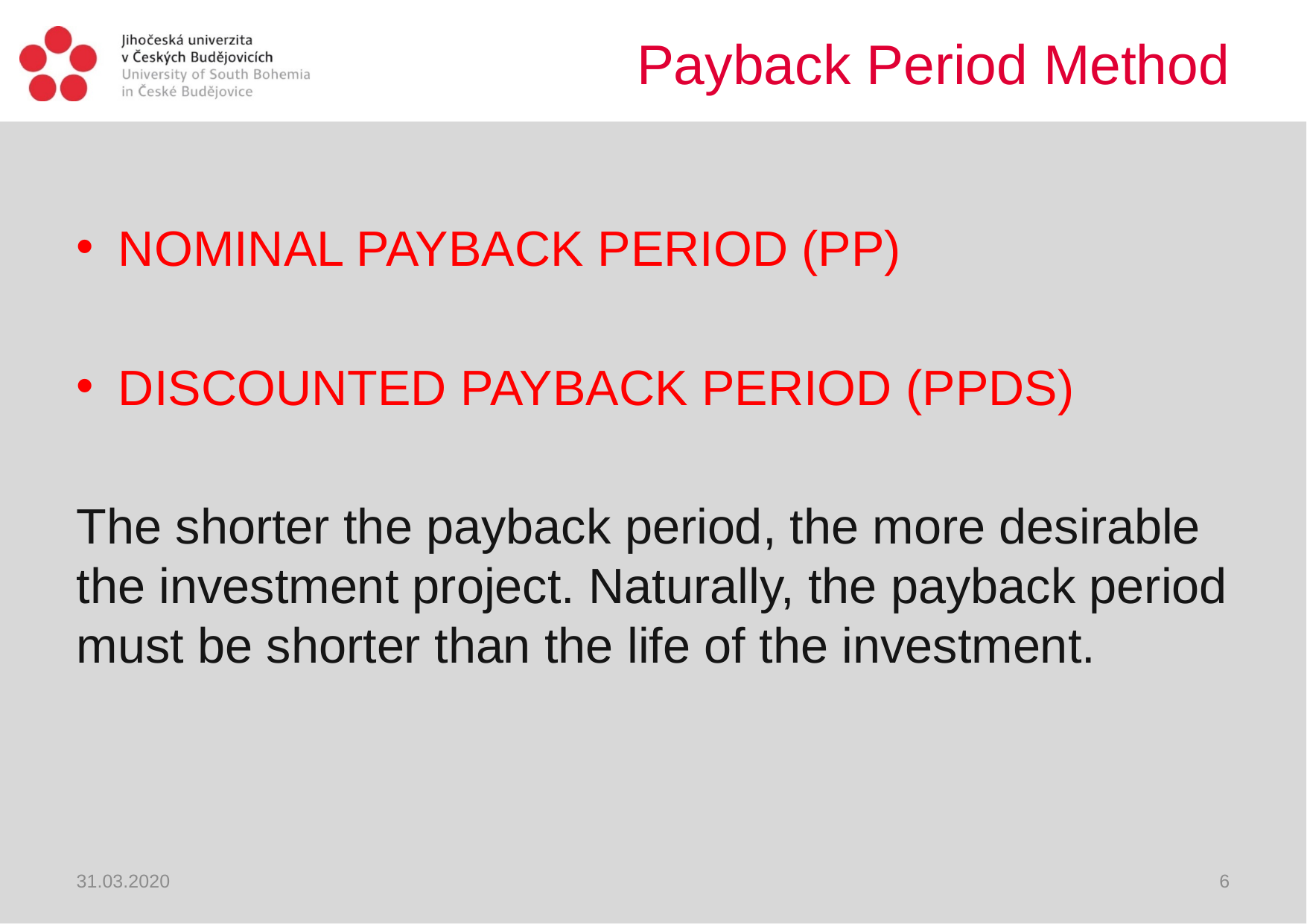

# Payback Period Method

NOMINAL PAYBACK PERIOD (PP)

DISCOUNTED PAYBACK PERIOD (PPDS)

The shorter the payback period, the more desirable the investment project. Naturally, the payback period must be shorter than the life of the investment.

31.03.2020
6